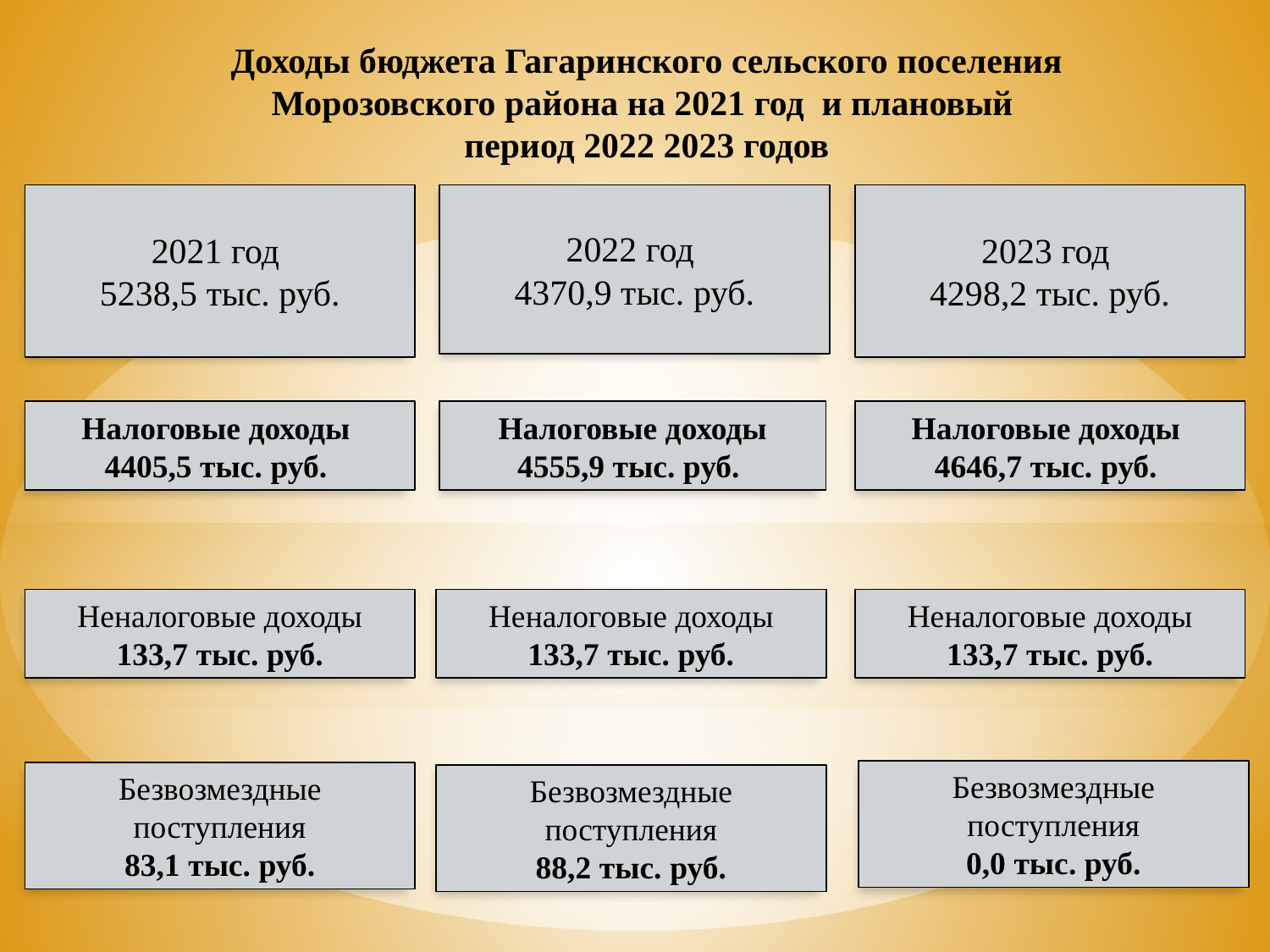

Доходы бюджета Гагаринского сельского поселения Морозовского района на 2021 год  и плановый
период 2022 2023 годов
2021 год
5238,5 тыс. руб.
2022 год
4370,9 тыс. руб.
2023 год
4298,2 тыс. руб.
Налоговые доходы  4405,5 тыс. руб.
Налоговые доходы 4555,9 тыс. руб.
Налоговые доходы  4646,7 тыс. руб.
Неналоговые доходы
133,7 тыс. руб.
Неналоговые доходы
133,7 тыс. руб.
Неналоговые доходы
133,7 тыс. руб.
Безвозмездные поступления
0,0 тыс. руб.
Безвозмездные поступления
83,1 тыс. руб.
Безвозмездные поступления
88,2 тыс. руб.